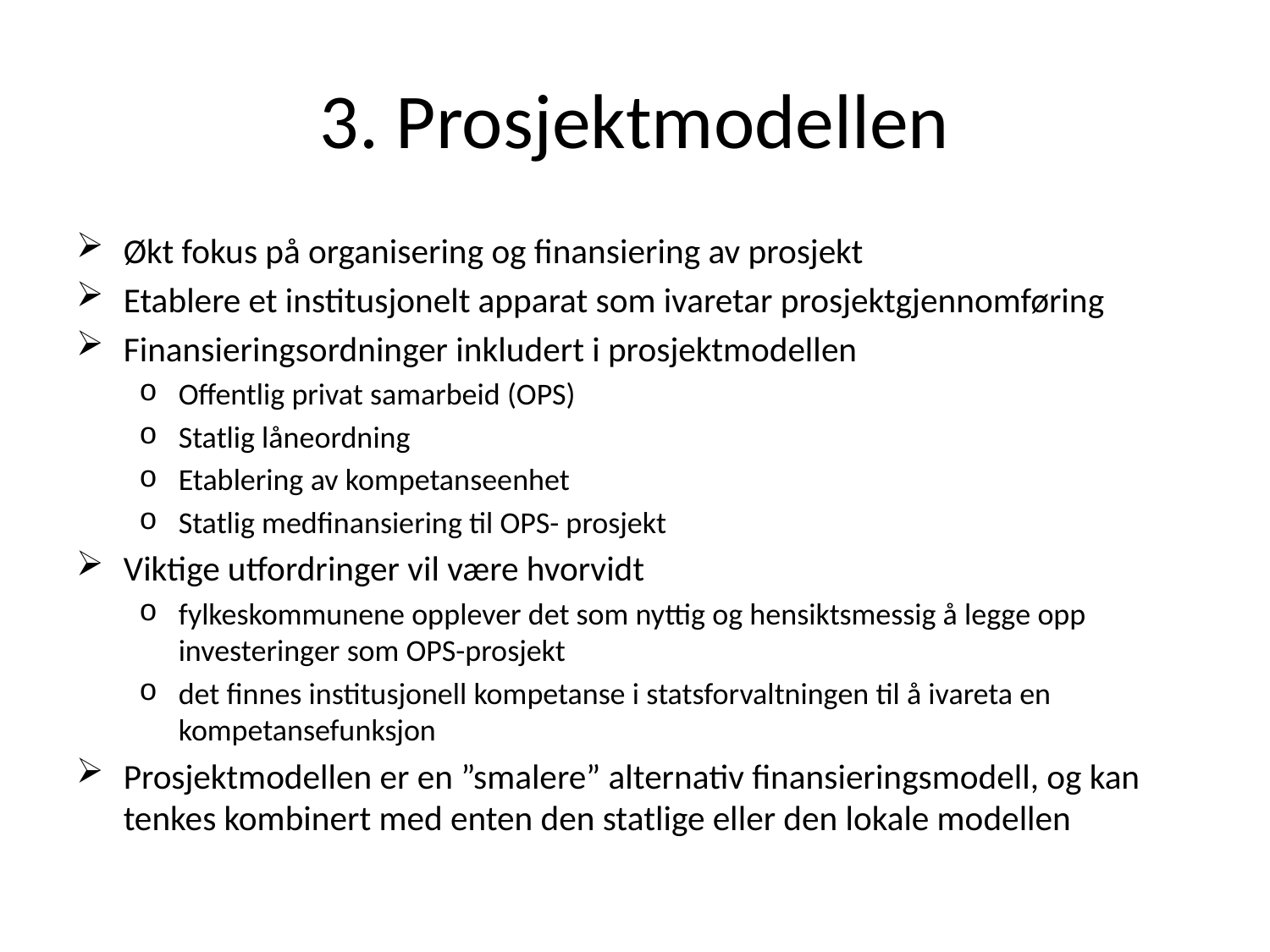

# 3. Prosjektmodellen
Økt fokus på organisering og finansiering av prosjekt
Etablere et institusjonelt apparat som ivaretar prosjektgjennomføring
Finansieringsordninger inkludert i prosjektmodellen
Offentlig privat samarbeid (OPS)
Statlig låneordning
Etablering av kompetanseenhet
Statlig medfinansiering til OPS- prosjekt
Viktige utfordringer vil være hvorvidt
fylkeskommunene opplever det som nyttig og hensiktsmessig å legge opp investeringer som OPS-prosjekt
det finnes institusjonell kompetanse i statsforvaltningen til å ivareta en kompetansefunksjon
Prosjektmodellen er en ”smalere” alternativ finansieringsmodell, og kan tenkes kombinert med enten den statlige eller den lokale modellen